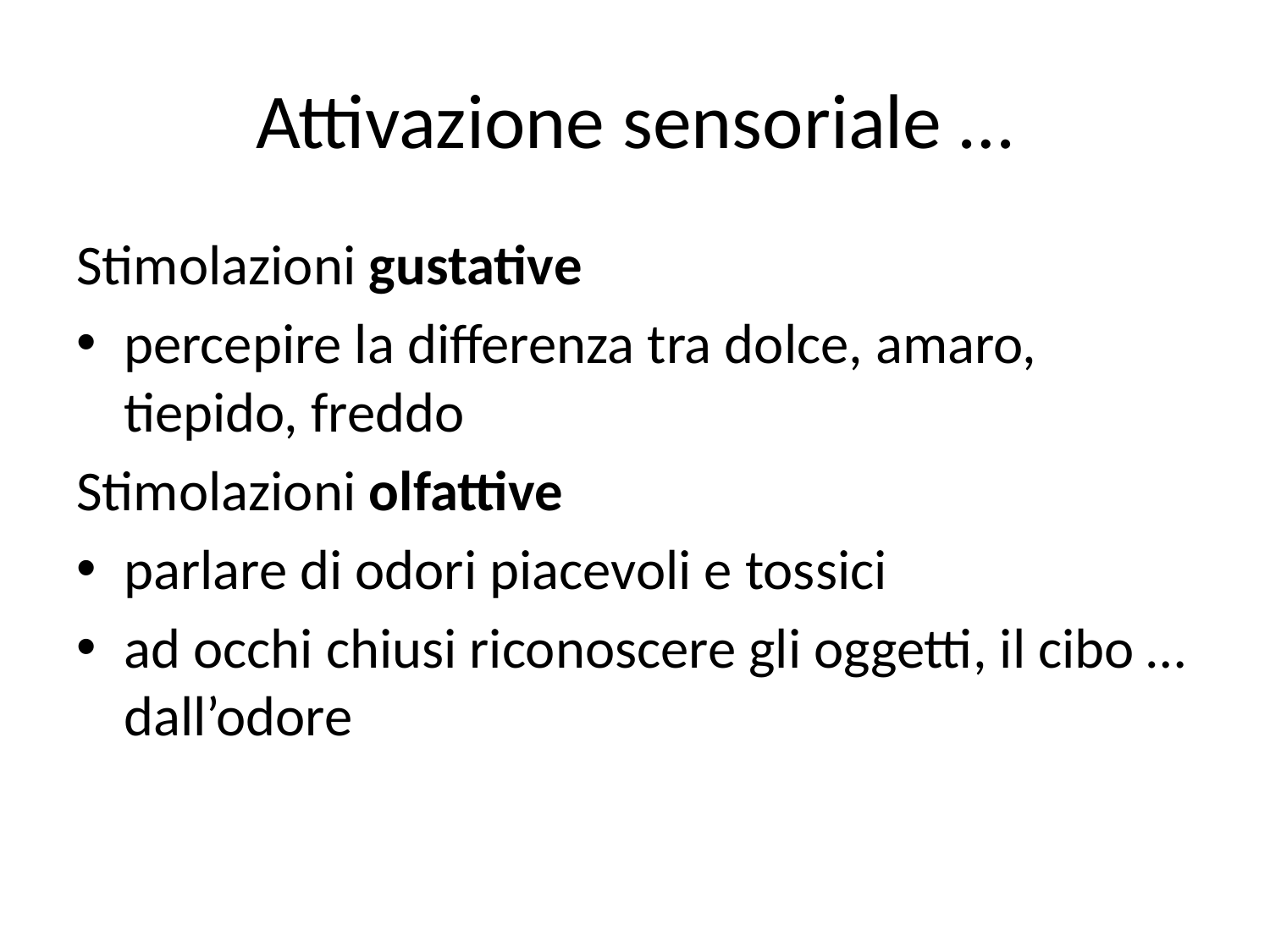

# Attivazione sensoriale …
Stimolazioni gustative
percepire la differenza tra dolce, amaro, tiepido, freddo
Stimolazioni olfattive
parlare di odori piacevoli e tossici
ad occhi chiusi riconoscere gli oggetti, il cibo … dall’odore